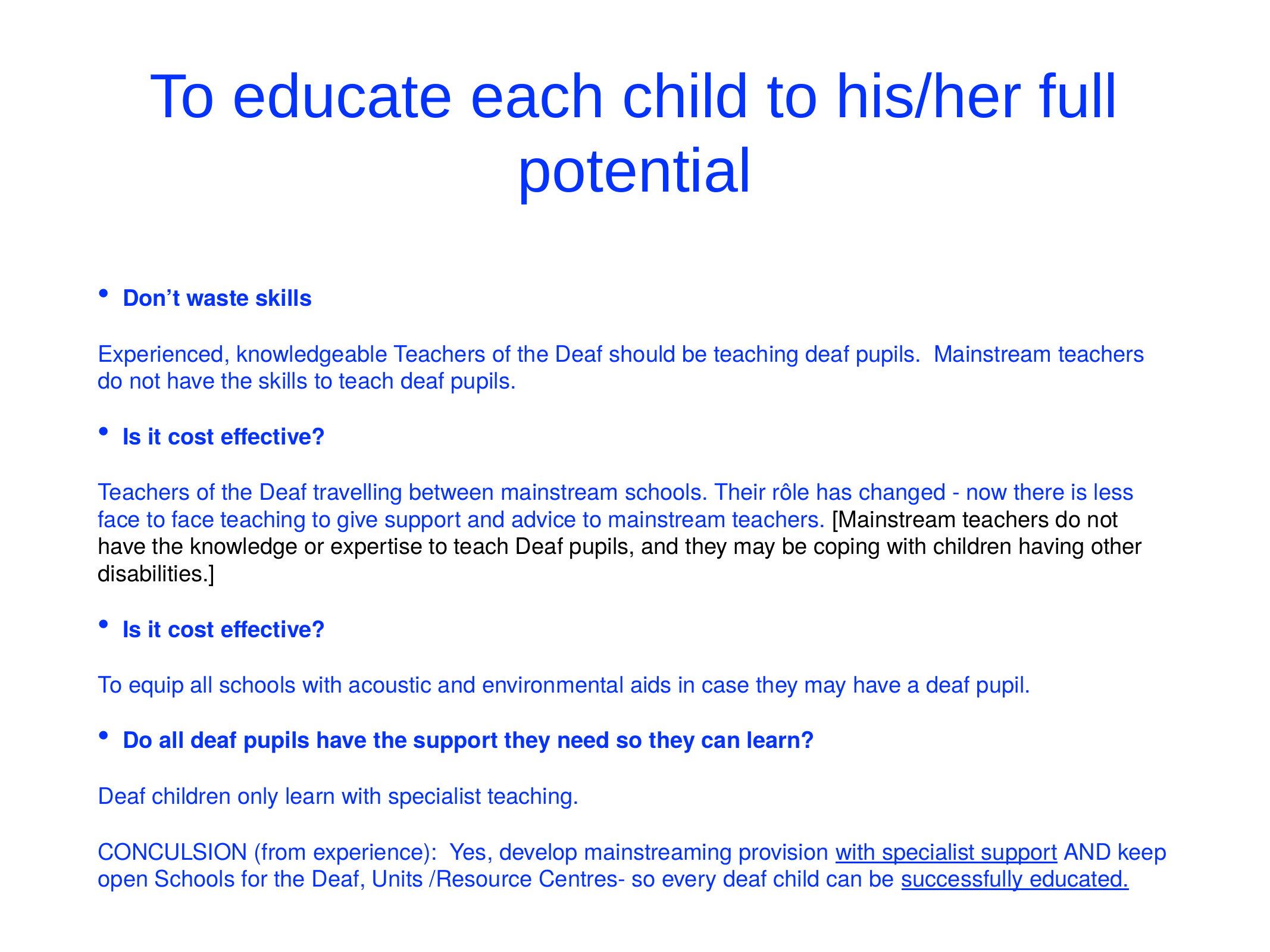

# To educate each child to his/her full potential
Don’t waste skills
Experienced, knowledgeable Teachers of the Deaf should be teaching deaf pupils.  Mainstream teachers do not have the skills to teach deaf pupils.
Is it cost effective?
Teachers of the Deaf travelling between mainstream schools. Their rôle has changed - now there is less face to face teaching to give support and advice to mainstream teachers. [Mainstream teachers do not have the knowledge or expertise to teach Deaf pupils, and they may be coping with children having other disabilities.]
Is it cost effective?
To equip all schools with acoustic and environmental aids in case they may have a deaf pupil.
Do all deaf pupils have the support they need so they can learn?
Deaf children only learn with specialist teaching.
CONCULSION (from experience):  Yes, develop mainstreaming provision with specialist support AND keep open Schools for the Deaf, Units /Resource Centres- so every deaf child can be successfully educated.